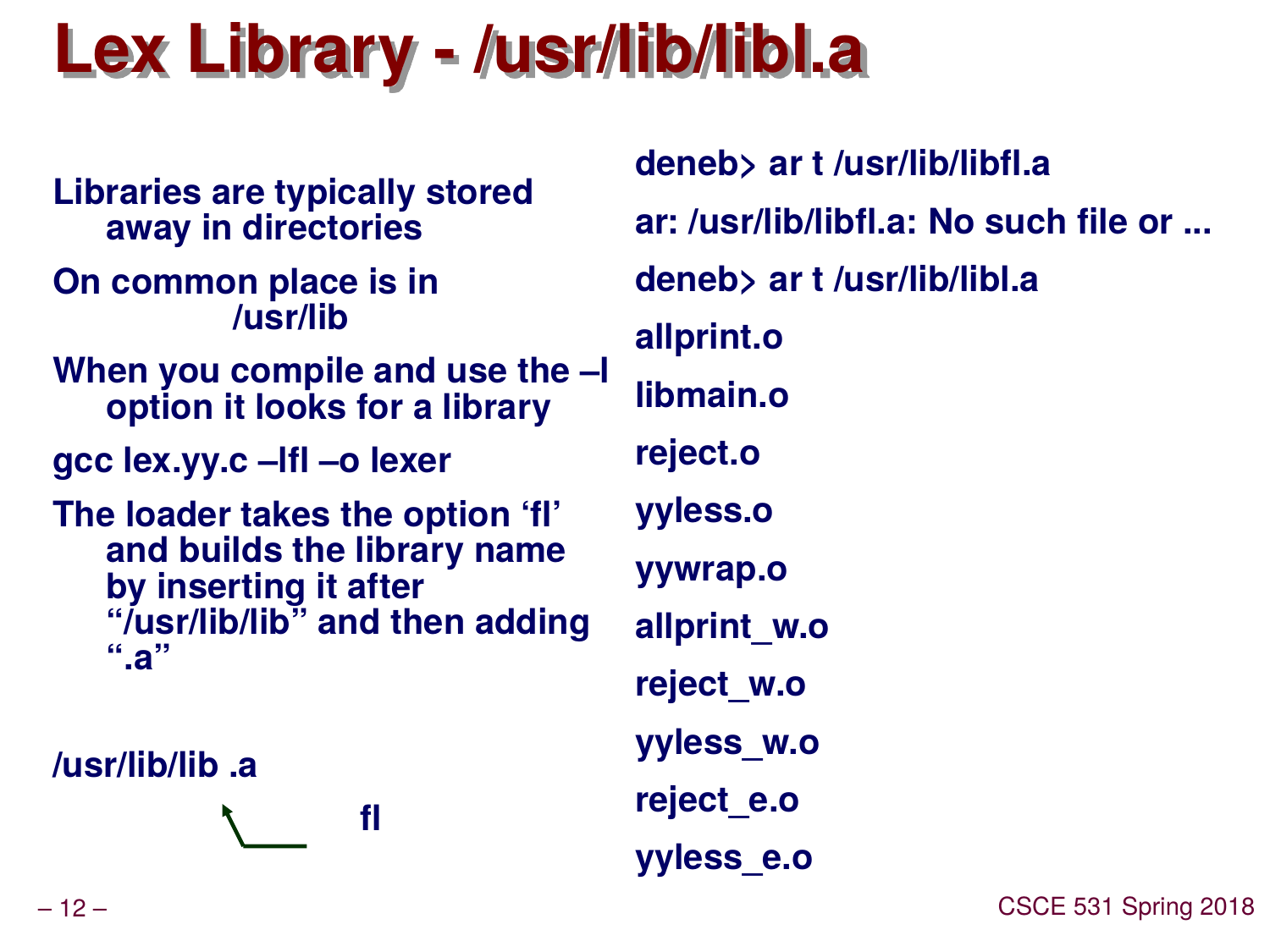

# Lex Library - /usr/lib/libl.a
deneb> ar t /usr/lib/libfl.a
ar: /usr/lib/libfl.a: No such file or ...
deneb> ar t /usr/lib/libl.a
allprint.o
libmain.o
reject.o
yyless.o
yywrap.o
allprint_w.o
reject_w.o
yyless_w.o
reject_e.o
yyless_e.o

Libraries are typically stored away in directories
On common place is in 		/usr/lib
When you compile and use the –l option it looks for a library
gcc lex.yy.c –lfl –o lexer
The loader takes the option ‘fl’ and builds the library name by inserting it after “/usr/lib/lib” and then adding “.a”

/usr/lib/lib .a
			fl